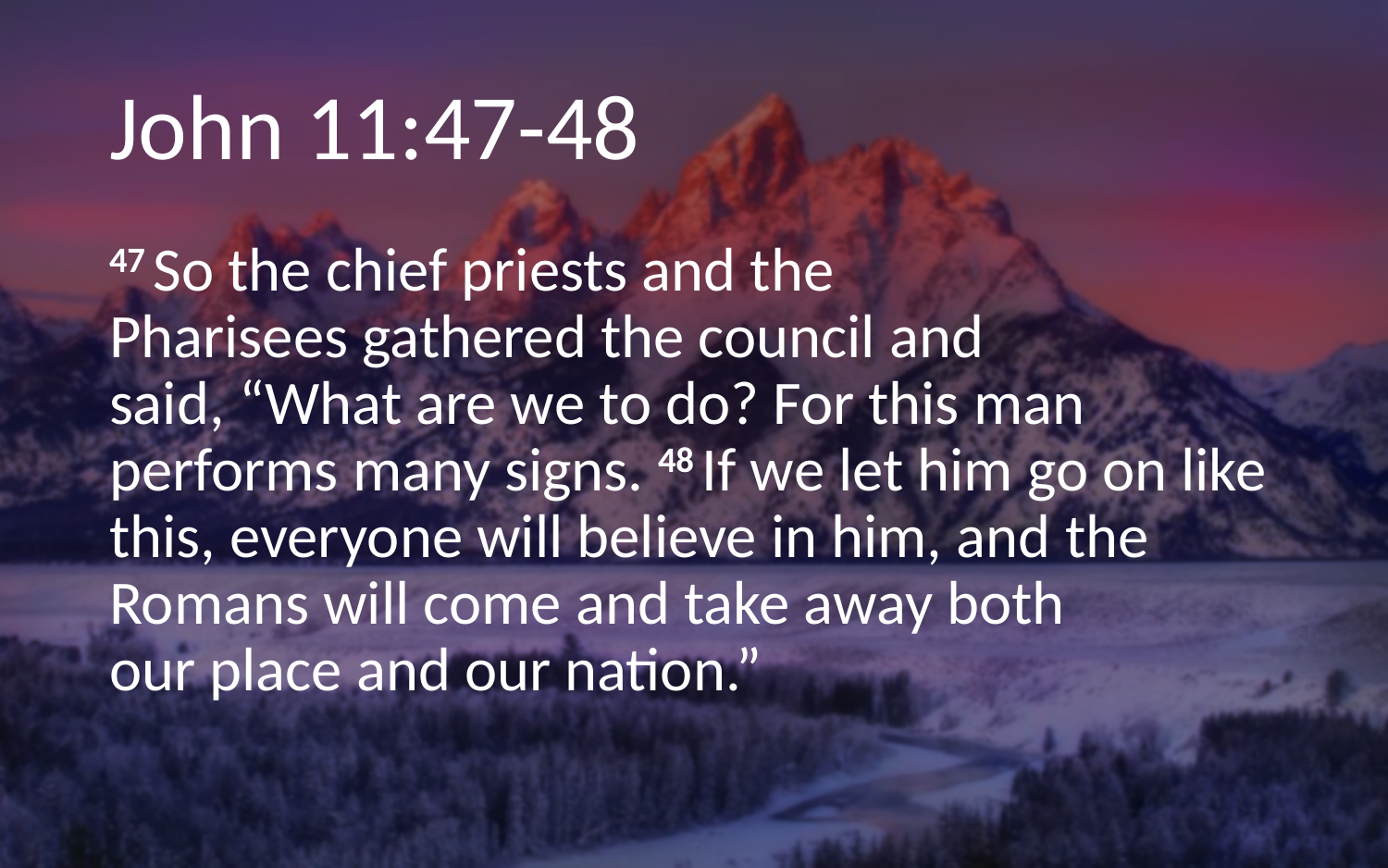

# John 11:47-48
47 So the chief priests and the Pharisees gathered the council and said, “What are we to do? For this man performs many signs. 48 If we let him go on like this, everyone will believe in him, and the Romans will come and take away both our place and our nation.”